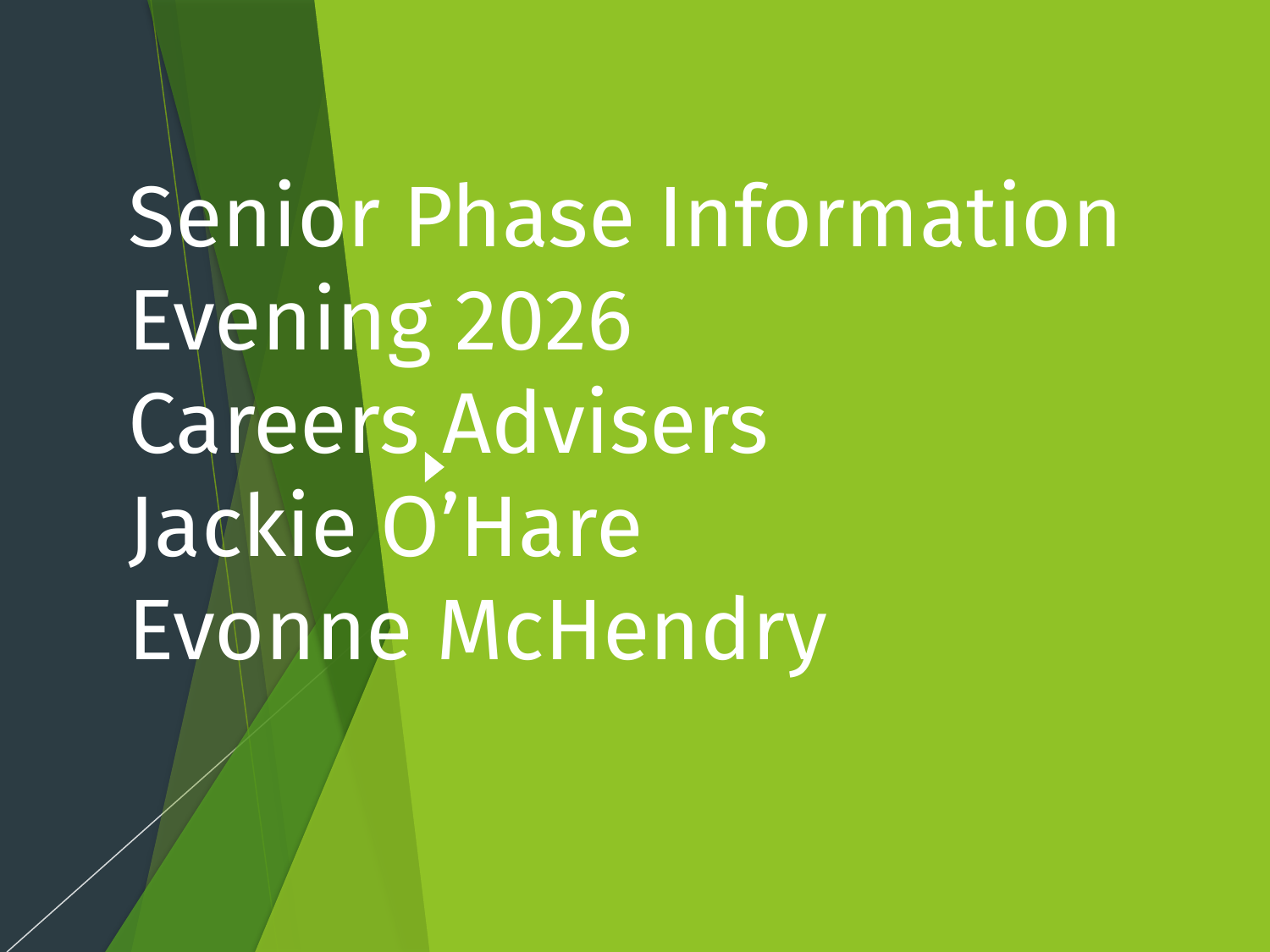

# Senior Phase Information Evening 2026 Careers Advisers Jackie O’Hare Evonne McHendry